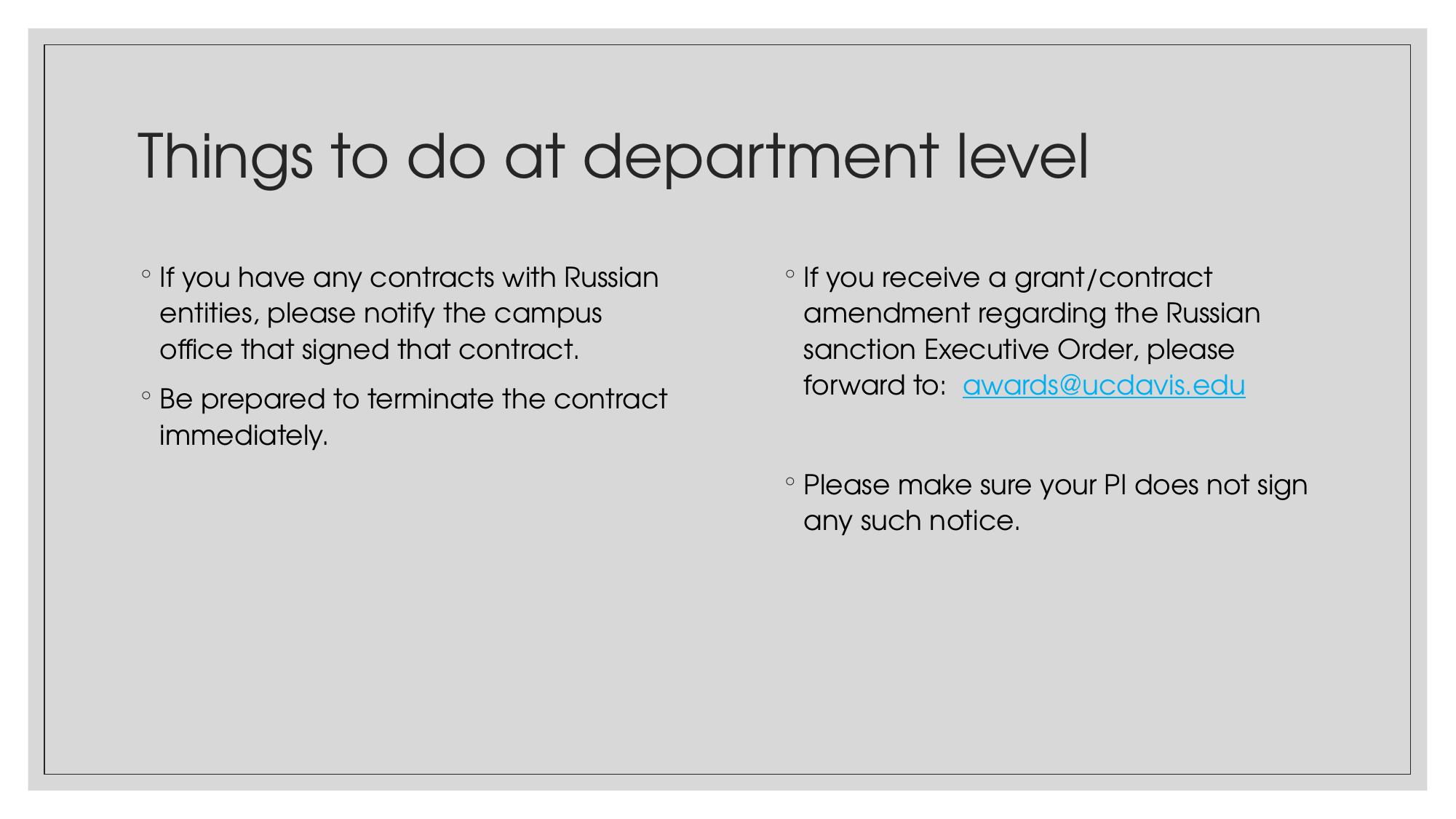

# Things to do at department level
If you have any contracts with Russian entities, please notify the campus office that signed that contract.
Be prepared to terminate the contract immediately.

If you receive a grant/contract amendment regarding the Russian sanction Executive Order, please forward to:  awards@ucdavis.edu

Please make sure your PI does not sign any such notice.